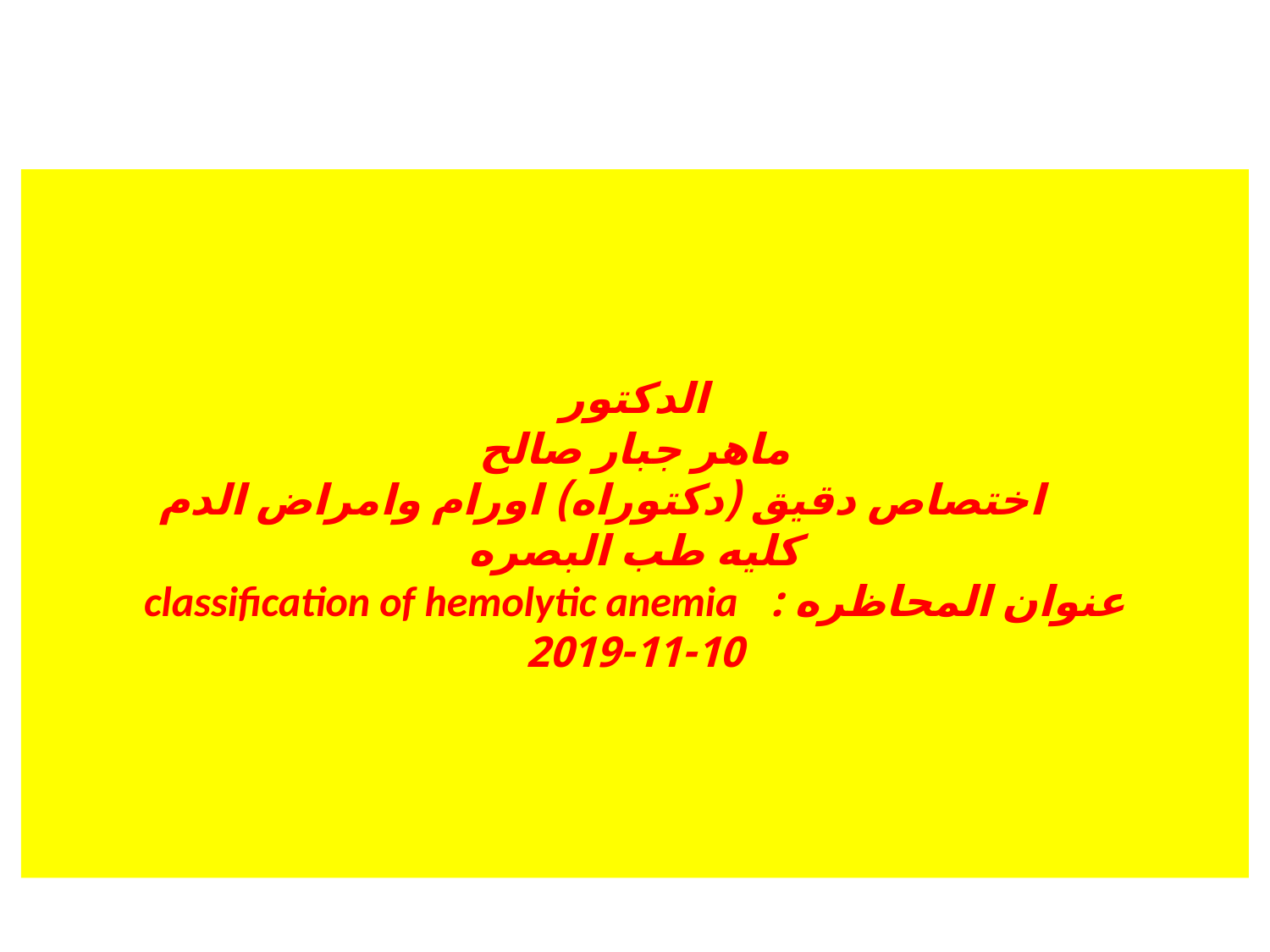

الدكتور
ماهر جبار صالح
      اختصاص دقيق (دكتوراه) اورام وامراض الدم
كليه طب البصره
classification of hemolytic anemia عنوان المحاظره :
10-11-2019